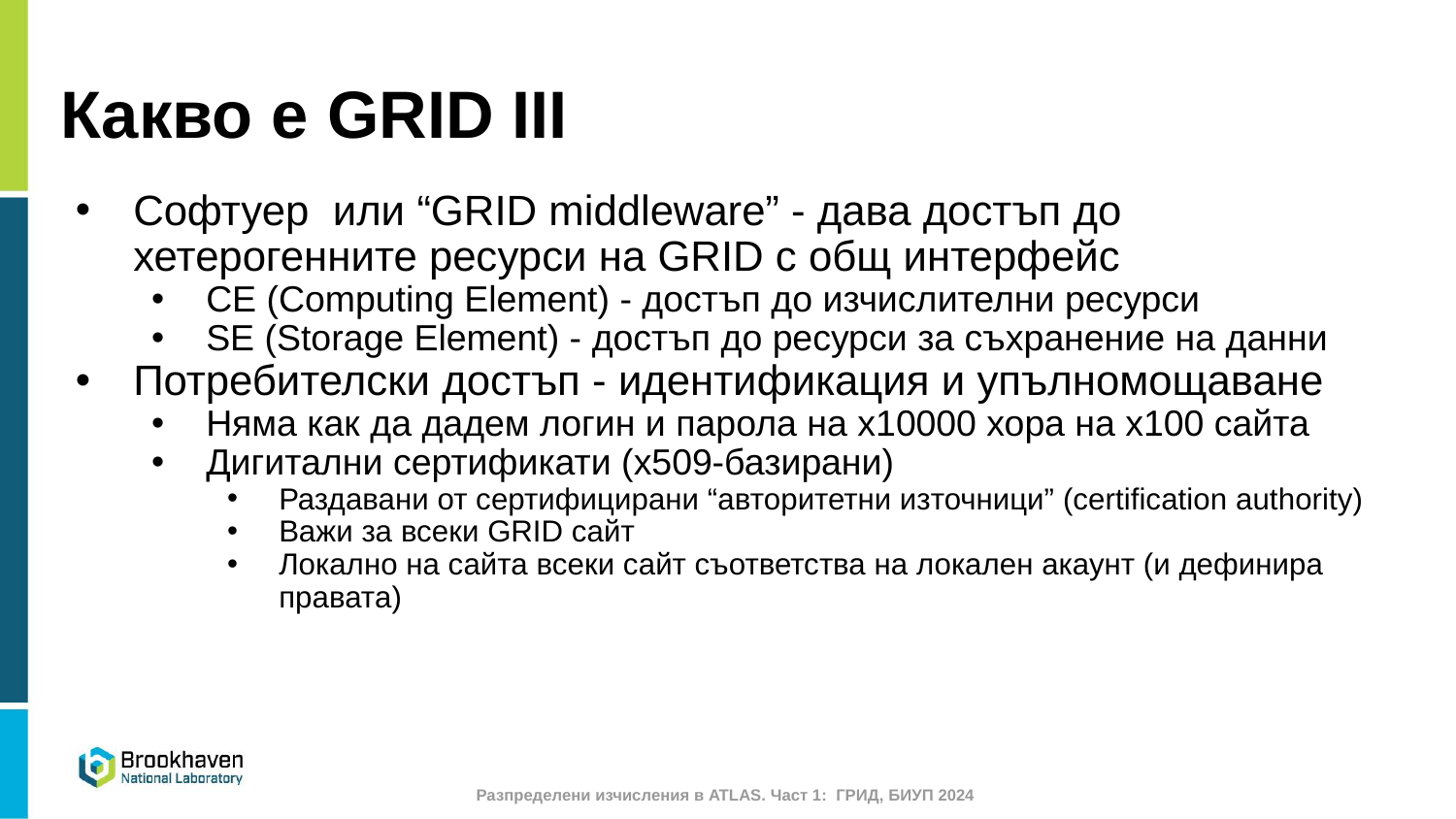

# Какво е GRID III
Софтуер  или “GRID middleware” - дава достъп до хетерогенните ресурси на GRID с общ интерфейс
CE (Computing Element) - достъп до изчислителни ресурси
SE (Storage Element) - достъп до ресурси за съхранение на данни
Потребителски достъп - идентификация и упълномощаване
Няма как да дадем логин и парола на х10000 хора на х100 сайта
Дигитални сертификати (x509-базирани)
Раздавани от сертифицирани “авторитетни източници” (certification authority)
Важи за всеки GRID сайт
Локално на сайта всеки сайт съответства на локален акаунт (и дефинира правата)